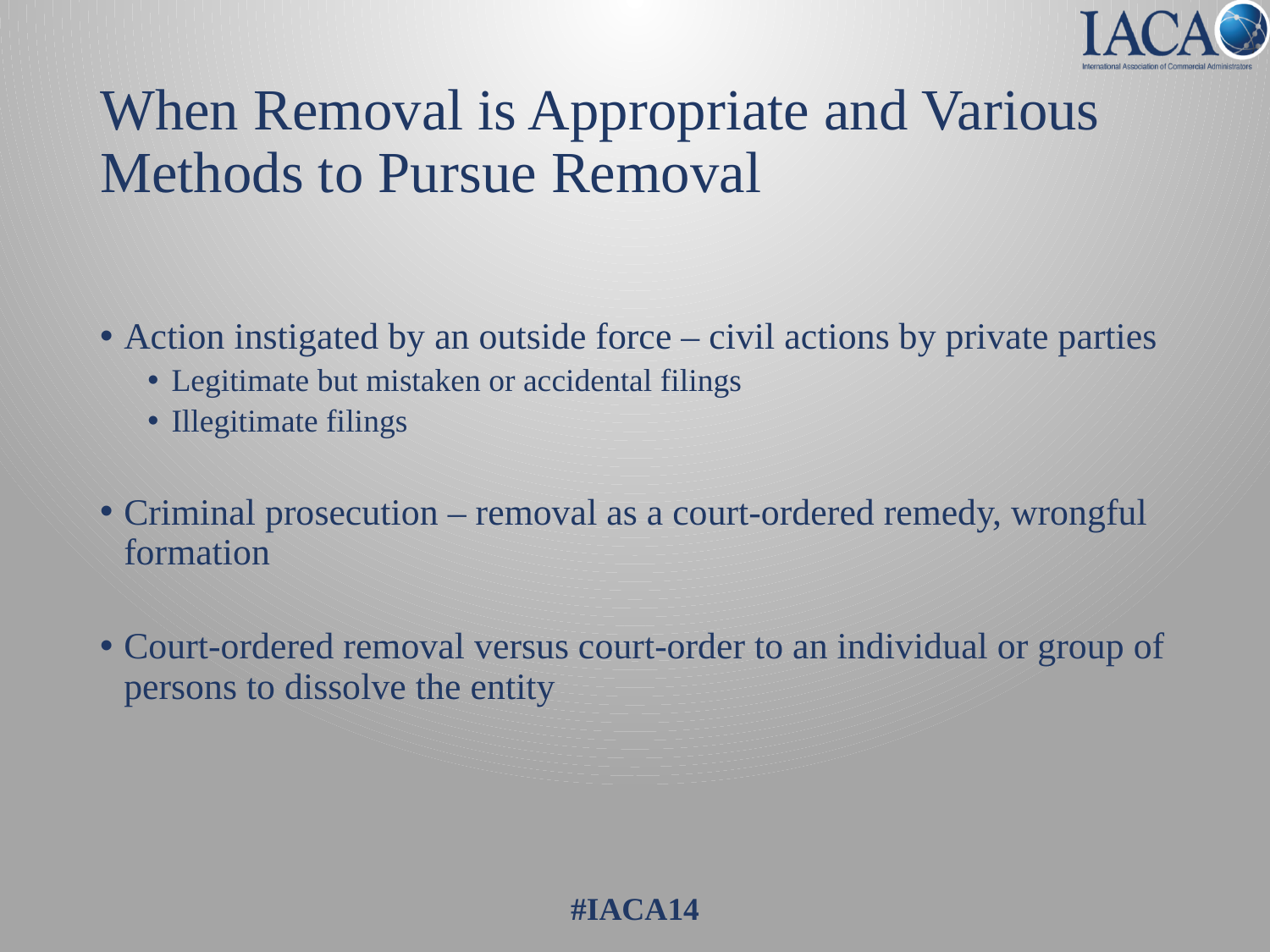

# When Removal is Appropriate and Various Methods to Pursue Removal

Action instigated by an outside force – civil actions by private parties
Legitimate but mistaken or accidental filings
Illegitimate filings

Criminal prosecution – removal as a court-ordered remedy, wrongful formation

Court-ordered removal versus court-order to an individual or group of persons to dissolve the entity
#IACA14